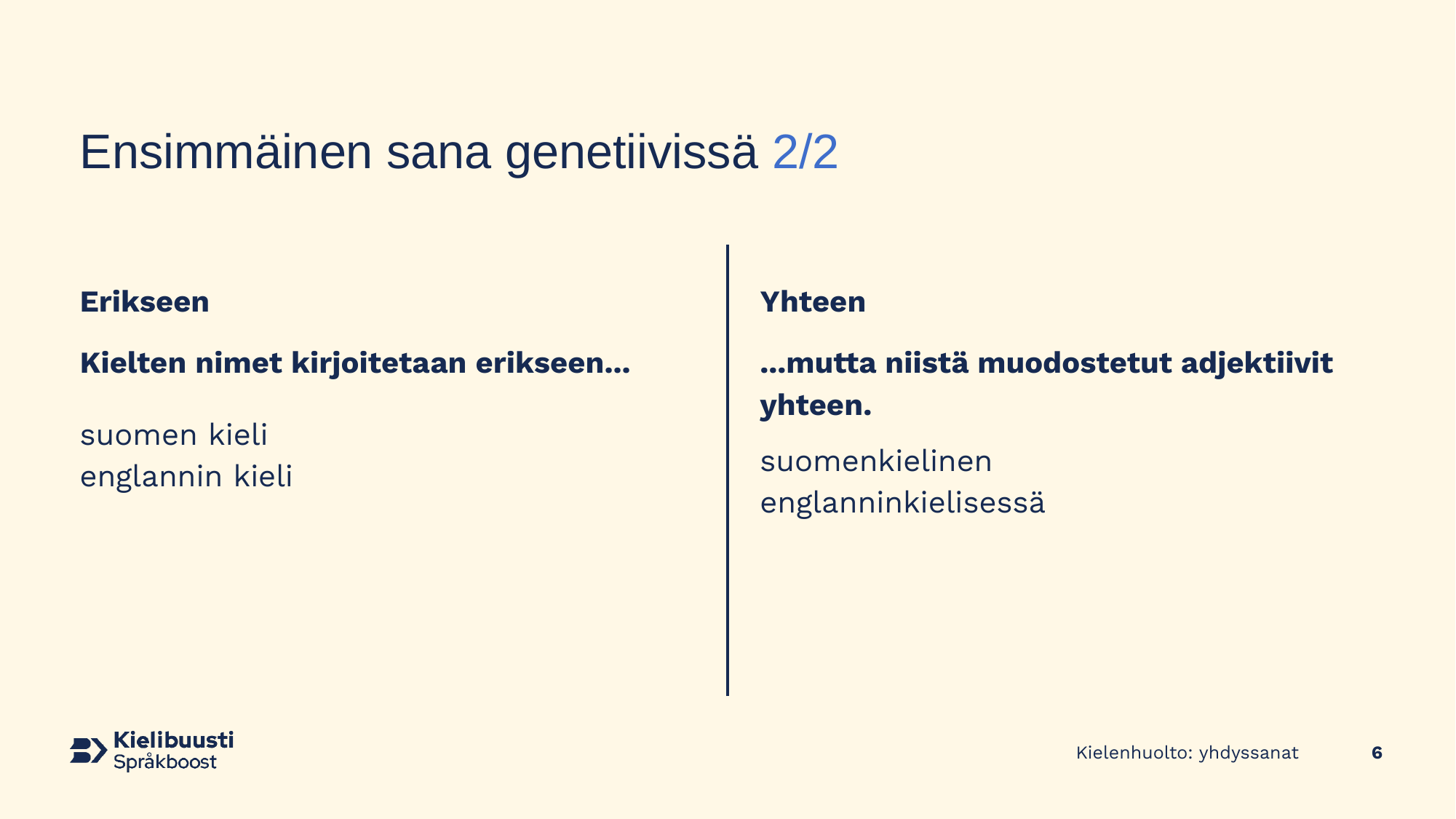

# Ensimmäinen sana genetiivissä 2/2
Erikseen
Yhteen
...mutta niistä muodostetut adjektiivit yhteen.
suomenkielinen
englanninkielisessä
Kielten nimet kirjoitetaan erikseen...
suomen kieli
englannin kieli
Kielenhuolto: yhdyssanat
6